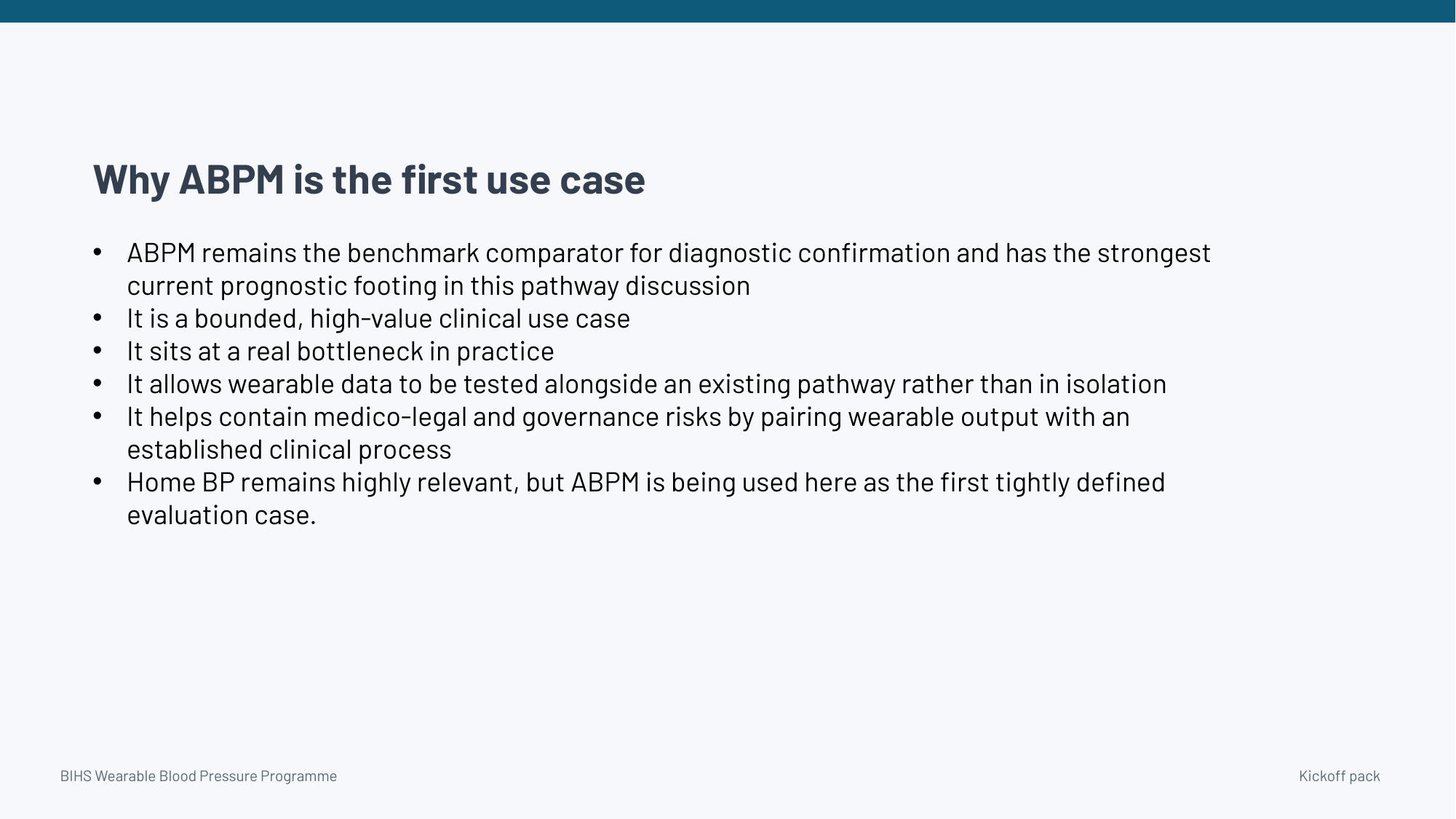

Why ABPM is the first use case

ABPM remains the benchmark comparator for diagnostic confirmation and has the strongest current prognostic footing in this pathway discussion
It is a bounded, high-value clinical use case
It sits at a real bottleneck in practice
It allows wearable data to be tested alongside an existing pathway rather than in isolation
It helps contain medico-legal and governance risks by pairing wearable output with an established clinical process
Home BP remains highly relevant, but ABPM is being used here as the first tightly defined evaluation case.